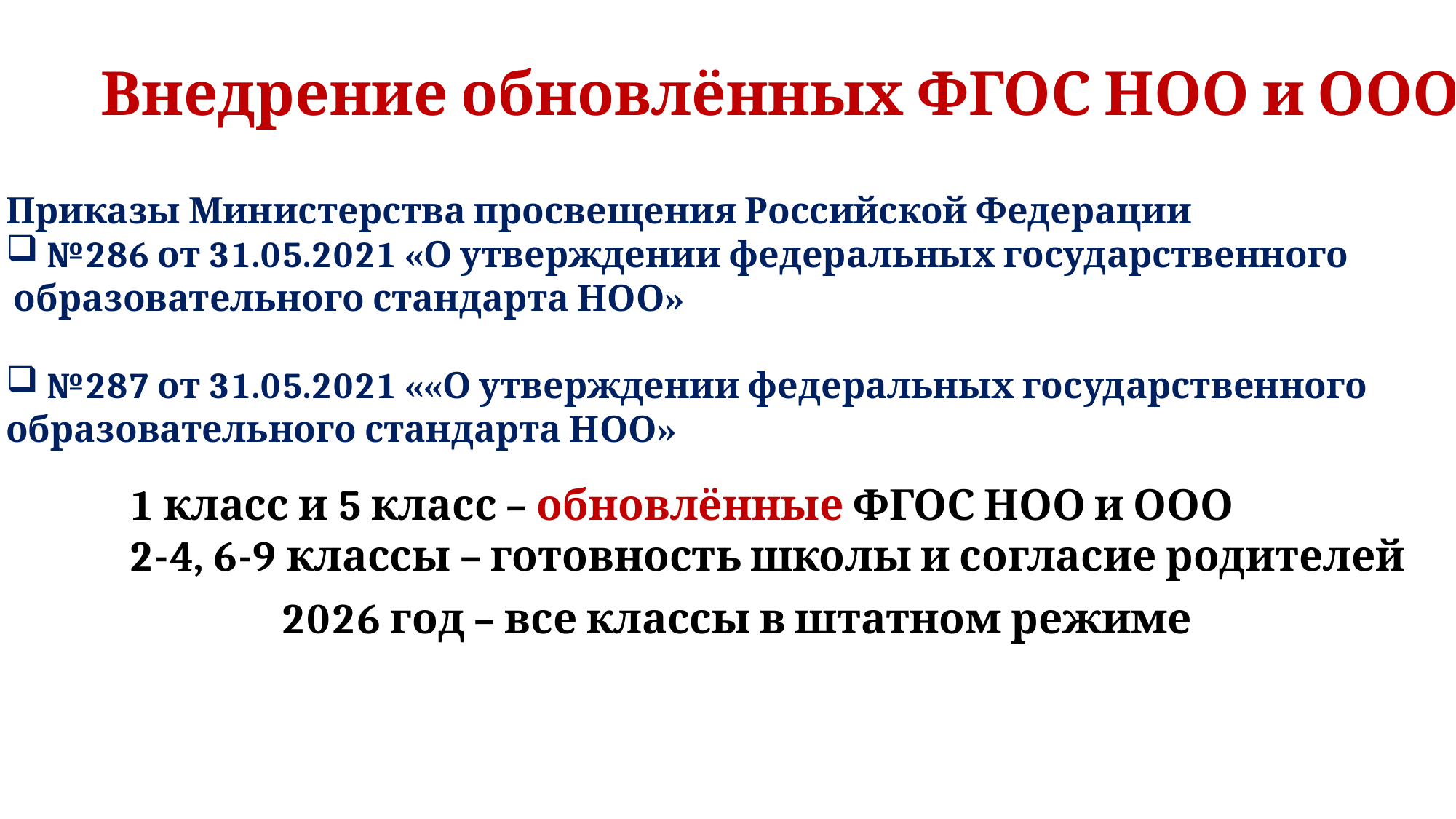

Внедрение обновлённых ФГОС НОО и ООО
Приказы Министерства просвещения Российской Федерации
№286 от 31.05.2021 «О утверждении федеральных государственного
 образовательного стандарта НОО»

№287 от 31.05.2021 ««О утверждении федеральных государственного
образовательного стандарта НОО»

1 класс и 5 класс – обновлённые ФГОС НОО и ООО
2-4, 6-9 классы – готовность школы и согласие родителей
2026 год – все классы в штатном режиме